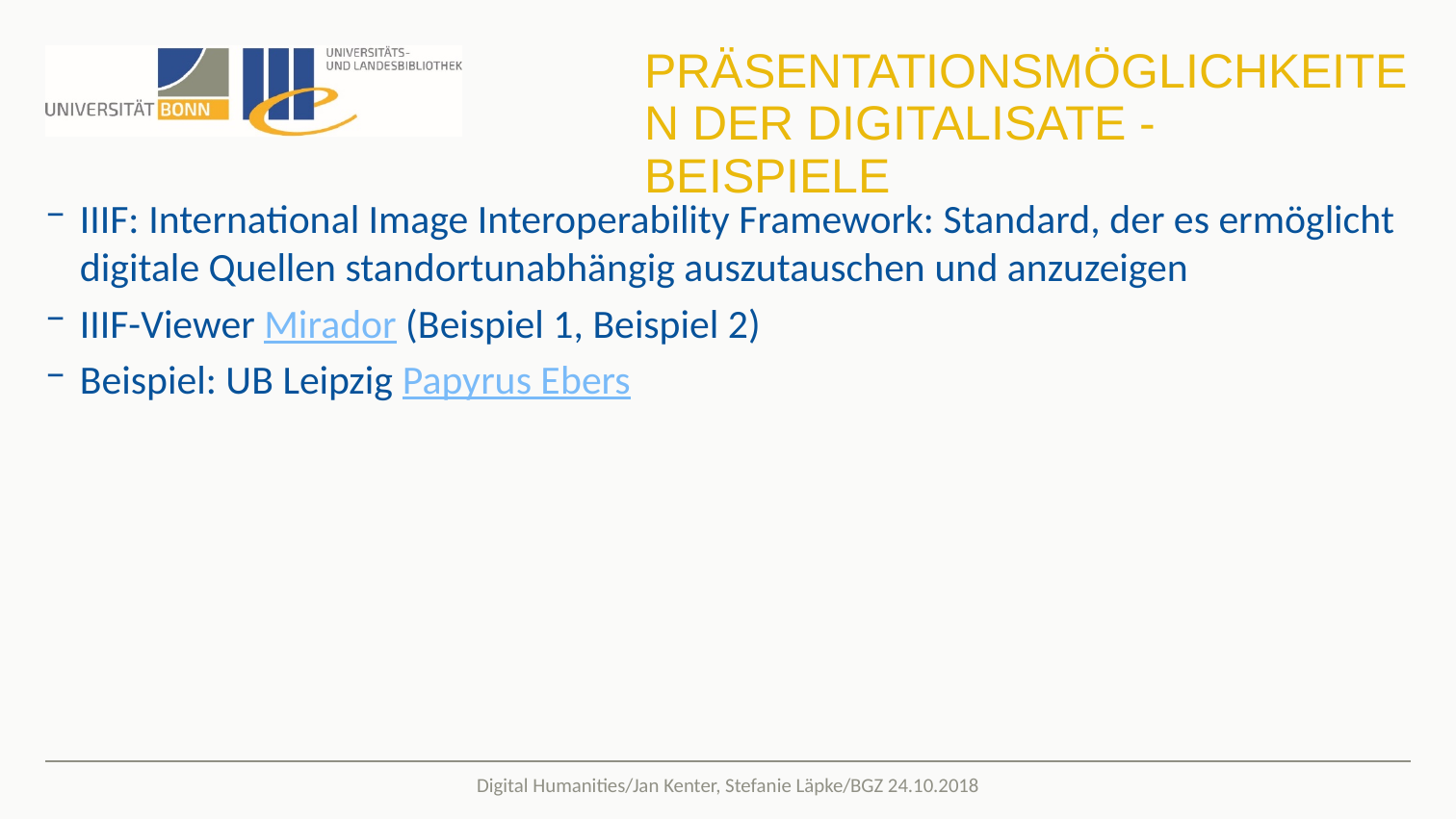

# Präsentationsmöglichkeiten der Digitalisate - Beispiele
IIIF: International Image Interoperability Framework: Standard, der es ermöglicht digitale Quellen standortunabhängig auszutauschen und anzuzeigen
IIIF-Viewer Mirador (Beispiel 1, Beispiel 2)
Beispiel: UB Leipzig Papyrus Ebers

Digital Humanities/Jan Kenter, Stefanie Läpke/BGZ 24.10.2018